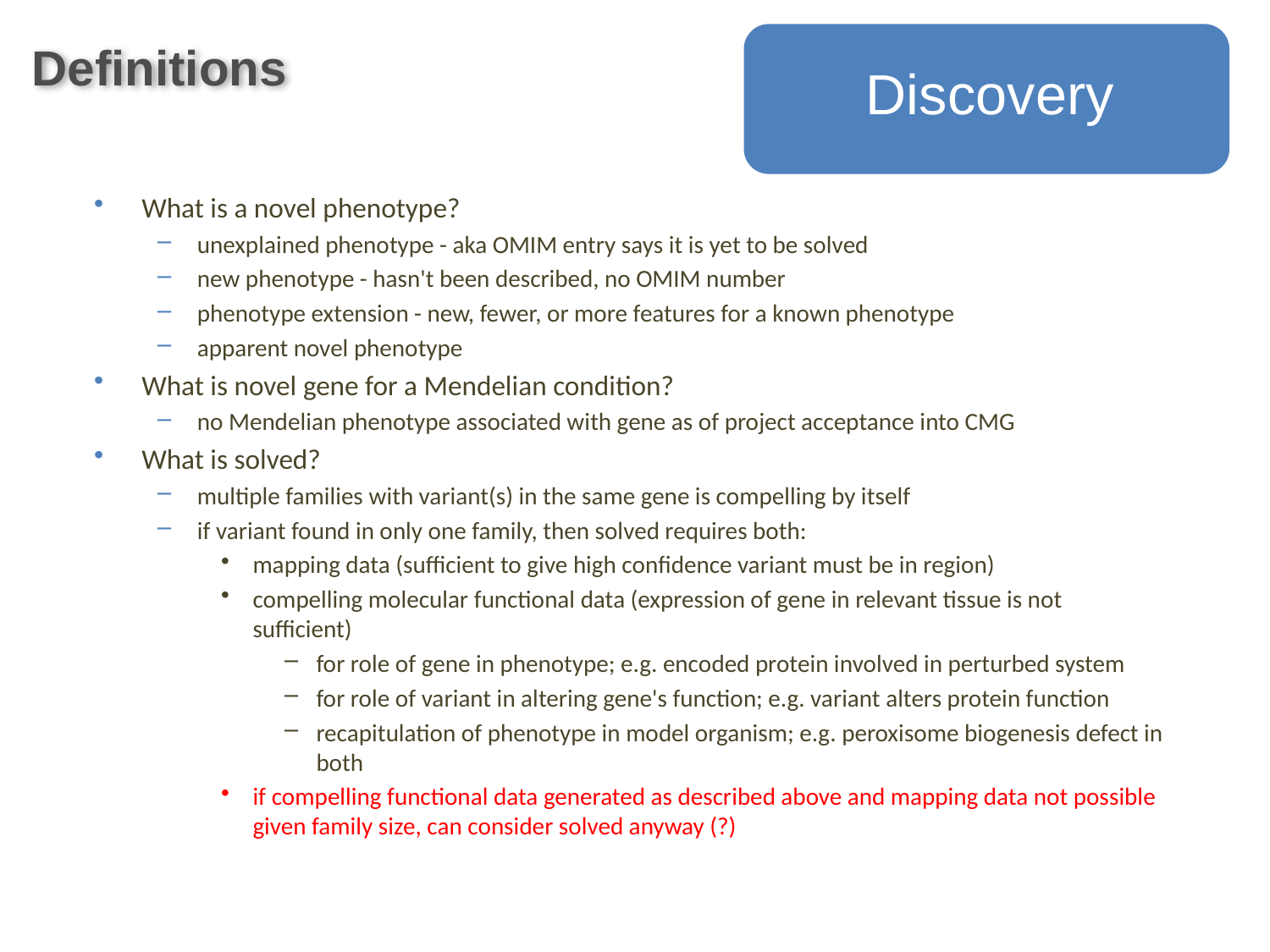

Definitions
Discovery

What is a novel phenotype?
unexplained phenotype - aka OMIM entry says it is yet to be solved
new phenotype - hasn't been described, no OMIM number
phenotype extension - new, fewer, or more features for a known phenotype
apparent novel phenotype
What is novel gene for a Mendelian condition?
no Mendelian phenotype associated with gene as of project acceptance into CMG
What is solved?
multiple families with variant(s) in the same gene is compelling by itself
if variant found in only one family, then solved requires both:
mapping data (sufficient to give high confidence variant must be in region)
compelling molecular functional data (expression of gene in relevant tissue is not sufficient)
for role of gene in phenotype; e.g. encoded protein involved in perturbed system
for role of variant in altering gene's function; e.g. variant alters protein function
recapitulation of phenotype in model organism; e.g. peroxisome biogenesis defect in both
if compelling functional data generated as described above and mapping data not possible given family size, can consider solved anyway (?)